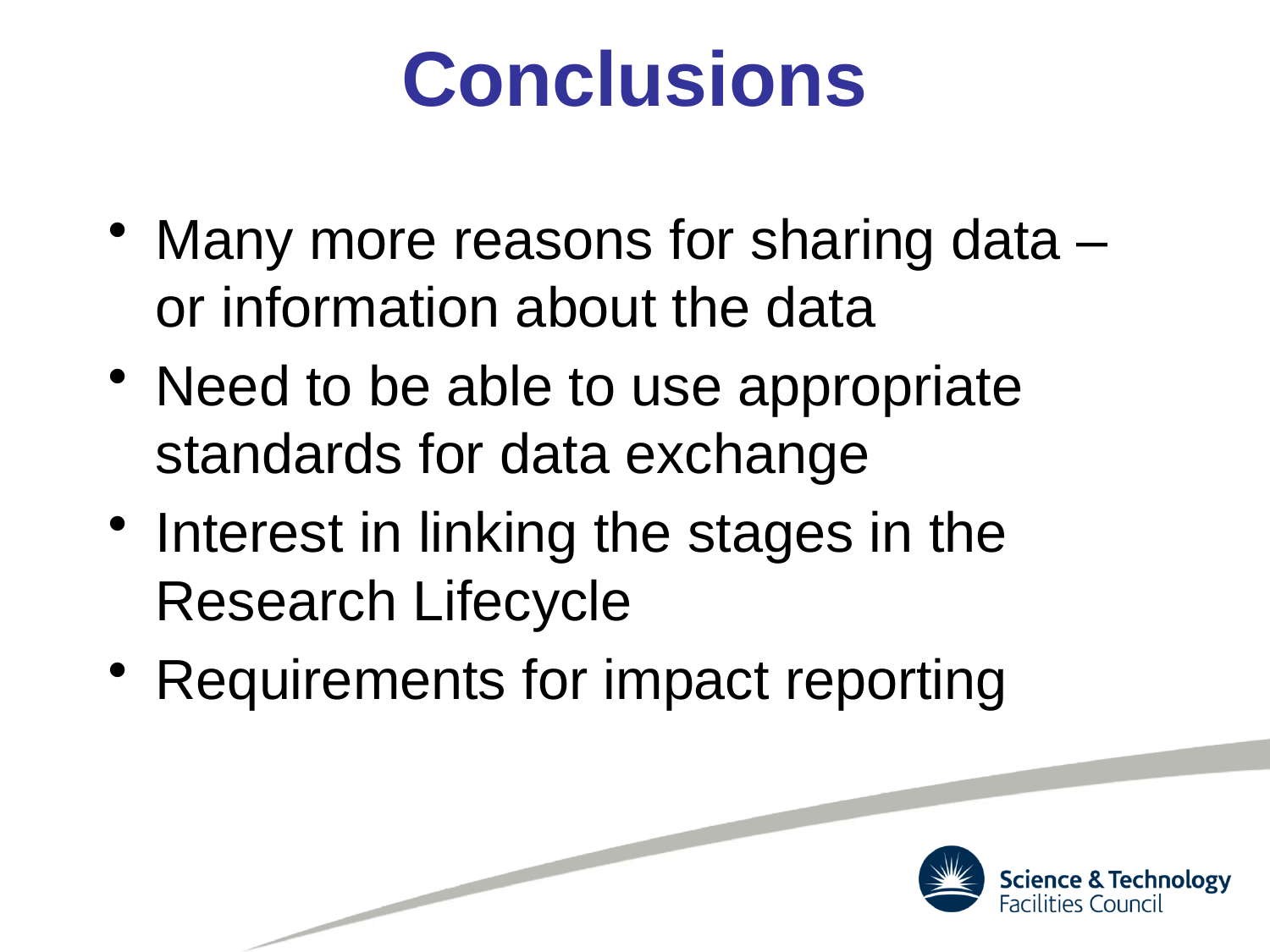

# Conclusions
Many more reasons for sharing data – or information about the data
Need to be able to use appropriate standards for data exchange
Interest in linking the stages in the Research Lifecycle
Requirements for impact reporting